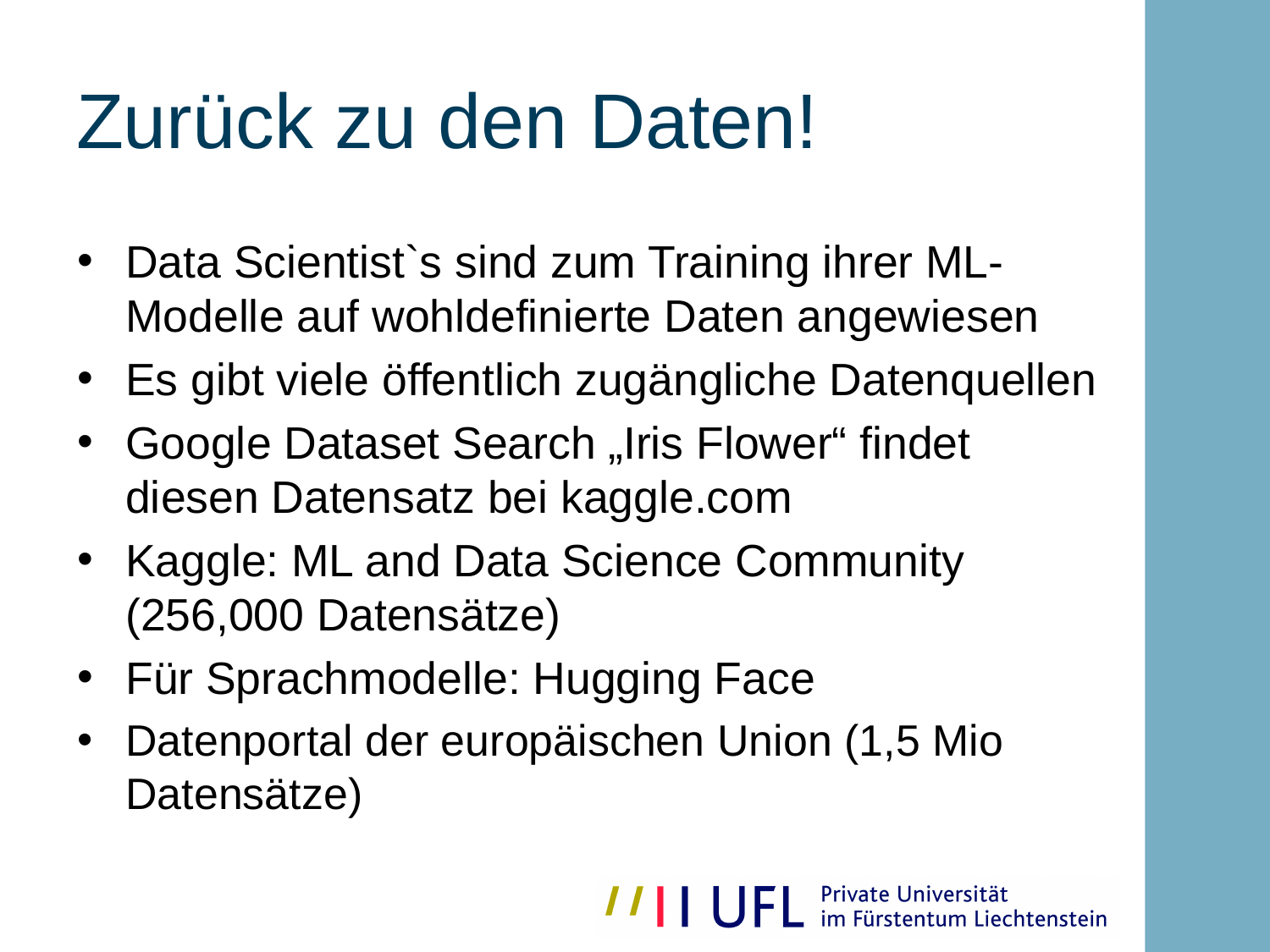

# Zurück zu den Daten!
Data Scientist`s sind zum Training ihrer ML-Modelle auf wohldefinierte Daten angewiesen
Es gibt viele öffentlich zugängliche Datenquellen
Google Dataset Search „Iris Flower“ findet diesen Datensatz bei kaggle.com
Kaggle: ML and Data Science Community (256,000 Datensätze)
Für Sprachmodelle: Hugging Face
Datenportal der europäischen Union (1,5 Mio Datensätze)